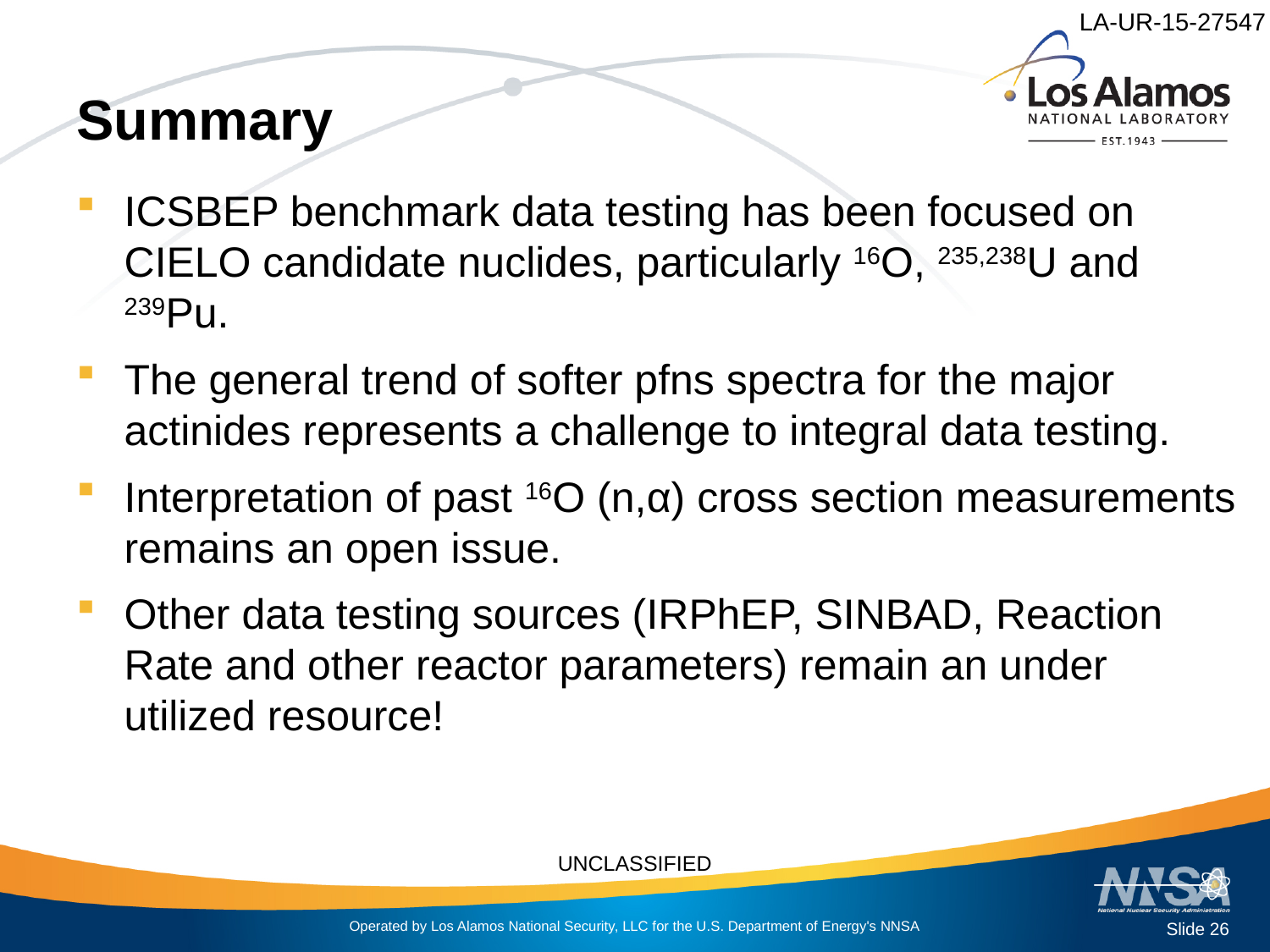

# Summary
ICSBEP benchmark data testing has been focused on CIELO candidate nuclides, particularly 16O, 235,238U and 239Pu.
The general trend of softer pfns spectra for the major actinides represents a challenge to integral data testing.
Interpretation of past 16O (n,α) cross section measurements remains an open issue.
Other data testing sources (IRPhEP, SINBAD, Reaction Rate and other reactor parameters) remain an under utilized resource!
Slide 26